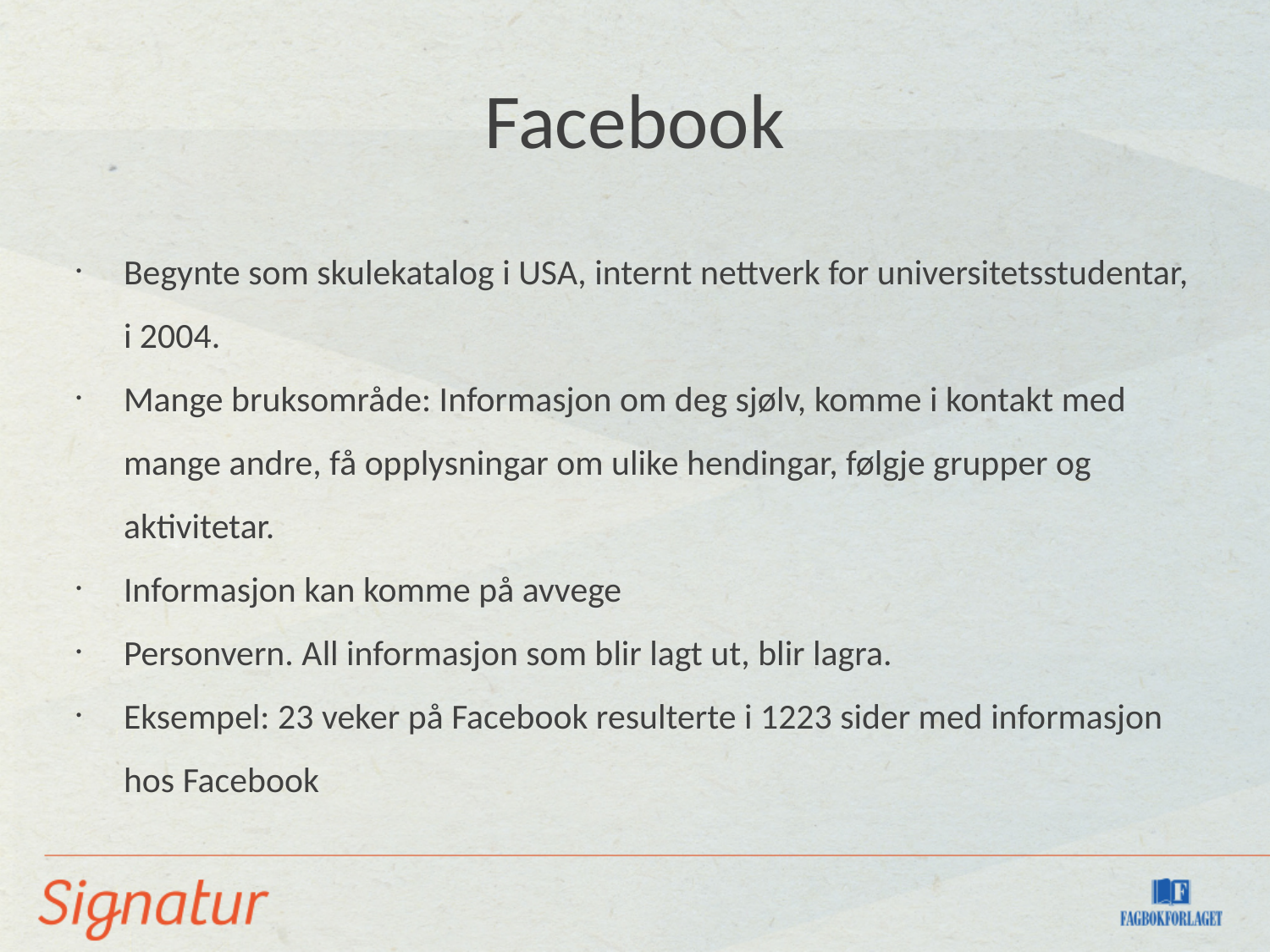

Facebook
Begynte som skulekatalog i USA, internt nettverk for universitetsstudentar, i 2004.
Mange bruksområde: Informasjon om deg sjølv, komme i kontakt med mange andre, få opplysningar om ulike hendingar, følgje grupper og aktivitetar.
Informasjon kan komme på avvege
Personvern. All informasjon som blir lagt ut, blir lagra.
Eksempel: 23 veker på Facebook resulterte i 1223 sider med informasjon hos Facebook